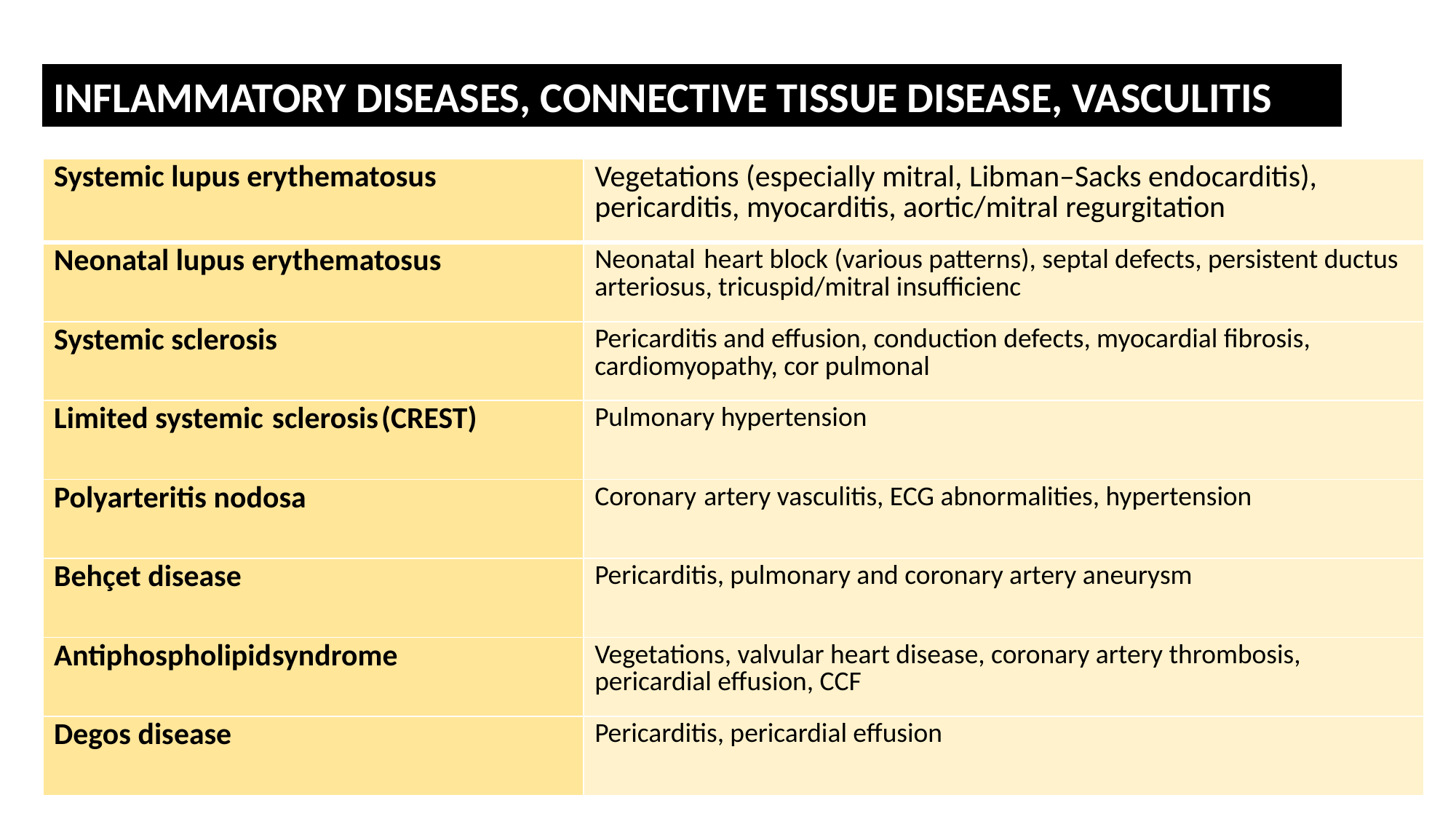

INFLAMMATORY DISEASES, CONNECTIVE TISSUE DISEASE, VASCULITIS
| Systemic lupus erythematosus | Vegetations (especially mitral, Libman–Sacks endocarditis), pericarditis, myocarditis, aortic/mitral regurgitation |
| --- | --- |
| Neonatal lupus erythematosus | Neonatal heart block (various patterns), septal defects, persistent ductus arteriosus, tricuspid/mitral insufficienc |
| Systemic sclerosis | Pericarditis and effusion, conduction defects, myocardial fibrosis, cardiomyopathy, cor pulmonal |
| Limited systemic sclerosis (CREST) | Pulmonary hypertension |
| Polyarteritis nodosa | Coronary artery vasculitis, ECG abnormalities, hypertension |
| Behçet disease | Pericarditis, pulmonary and coronary artery aneurysm |
| Antiphospholipid syndrome | Vegetations, valvular heart disease, coronary artery thrombosis, pericardial effusion, CCF |
| Degos disease | Pericarditis, pericardial effusion |